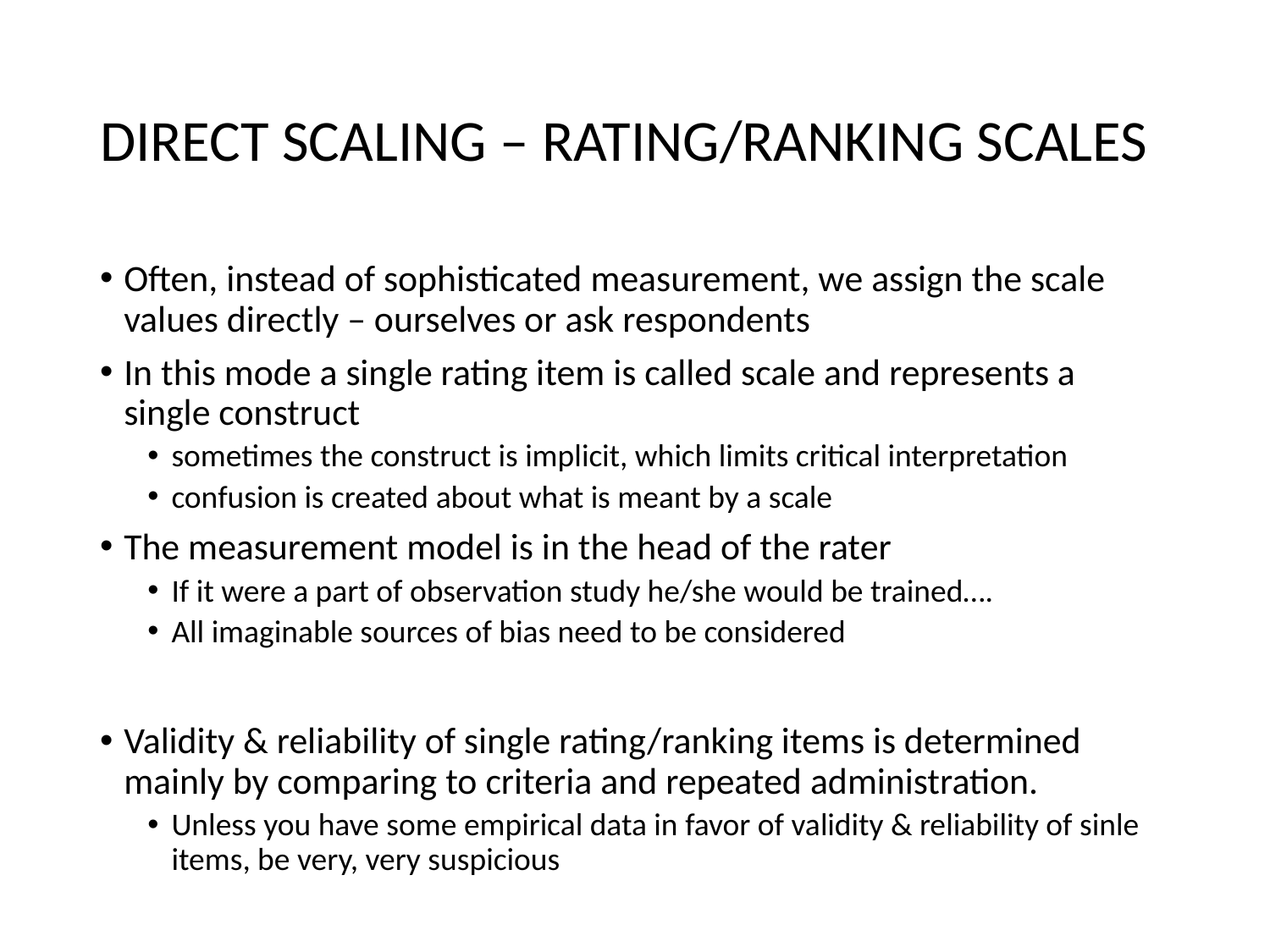

# DIRECT SCALING – RATING/RANKING SCALES
Often, instead of sophisticated measurement, we assign the scale values directly – ourselves or ask respondents
In this mode a single rating item is called scale and represents a single construct
sometimes the construct is implicit, which limits critical interpretation
confusion is created about what is meant by a scale
The measurement model is in the head of the rater
If it were a part of observation study he/she would be trained….
All imaginable sources of bias need to be considered

Validity & reliability of single rating/ranking items is determined mainly by comparing to criteria and repeated administration.
Unless you have some empirical data in favor of validity & reliability of sinle items, be very, very suspicious